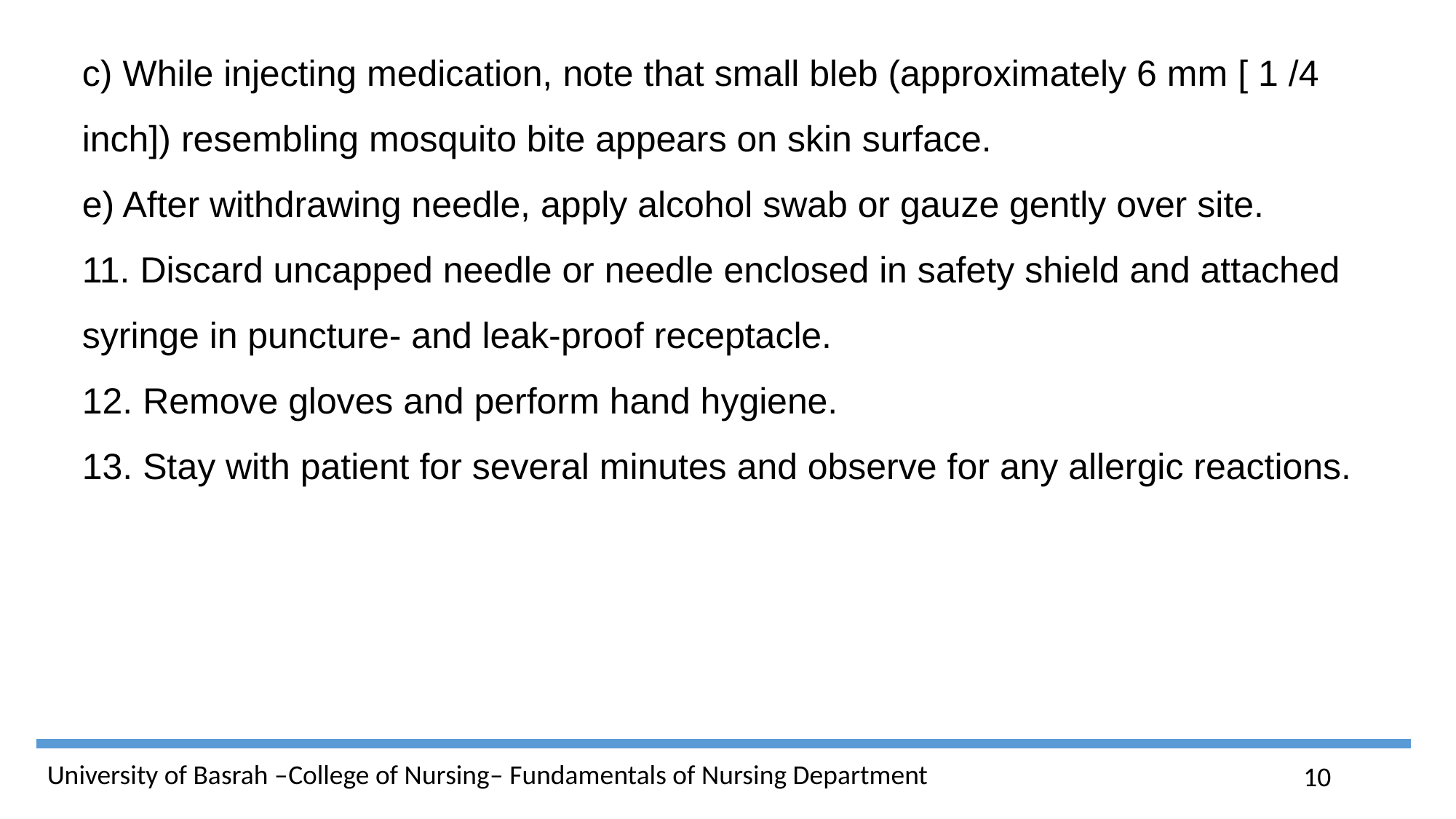

c) While injecting medication, note that small bleb (approximately 6 mm [ 1 /4 inch]) resembling mosquito bite appears on skin surface.
e) After withdrawing needle, apply alcohol swab or gauze gently over site.
11. Discard uncapped needle or needle enclosed in safety shield and attached syringe in puncture- and leak-proof receptacle.
12. Remove gloves and perform hand hygiene.
13. Stay with patient for several minutes and observe for any allergic reactions.

10
University of Basrah –College of Nursing– Fundamentals of Nursing Department